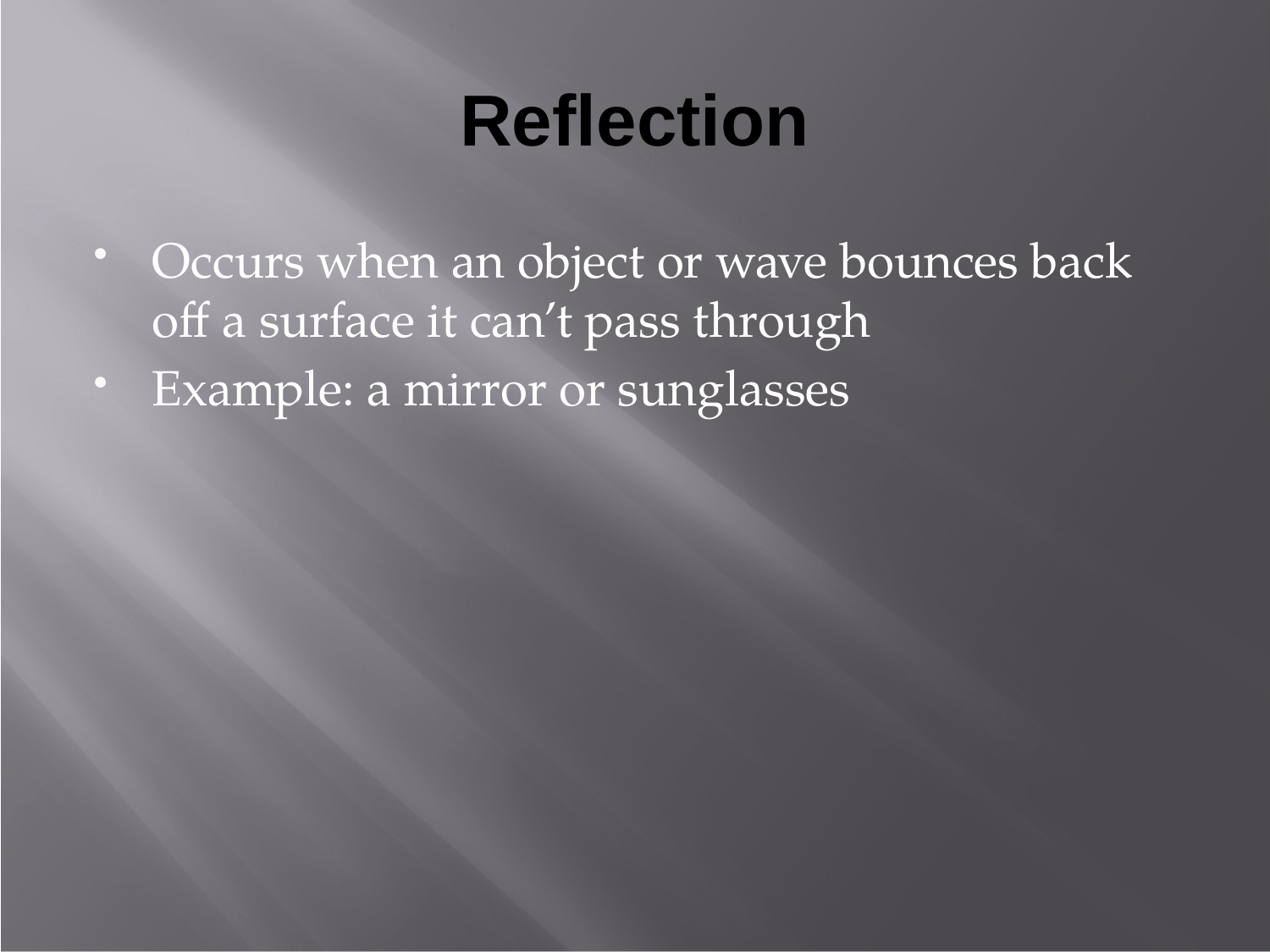

# Reflection
Occurs when an object or wave bounces back off a surface it can’t pass through
Example: a mirror or sunglasses